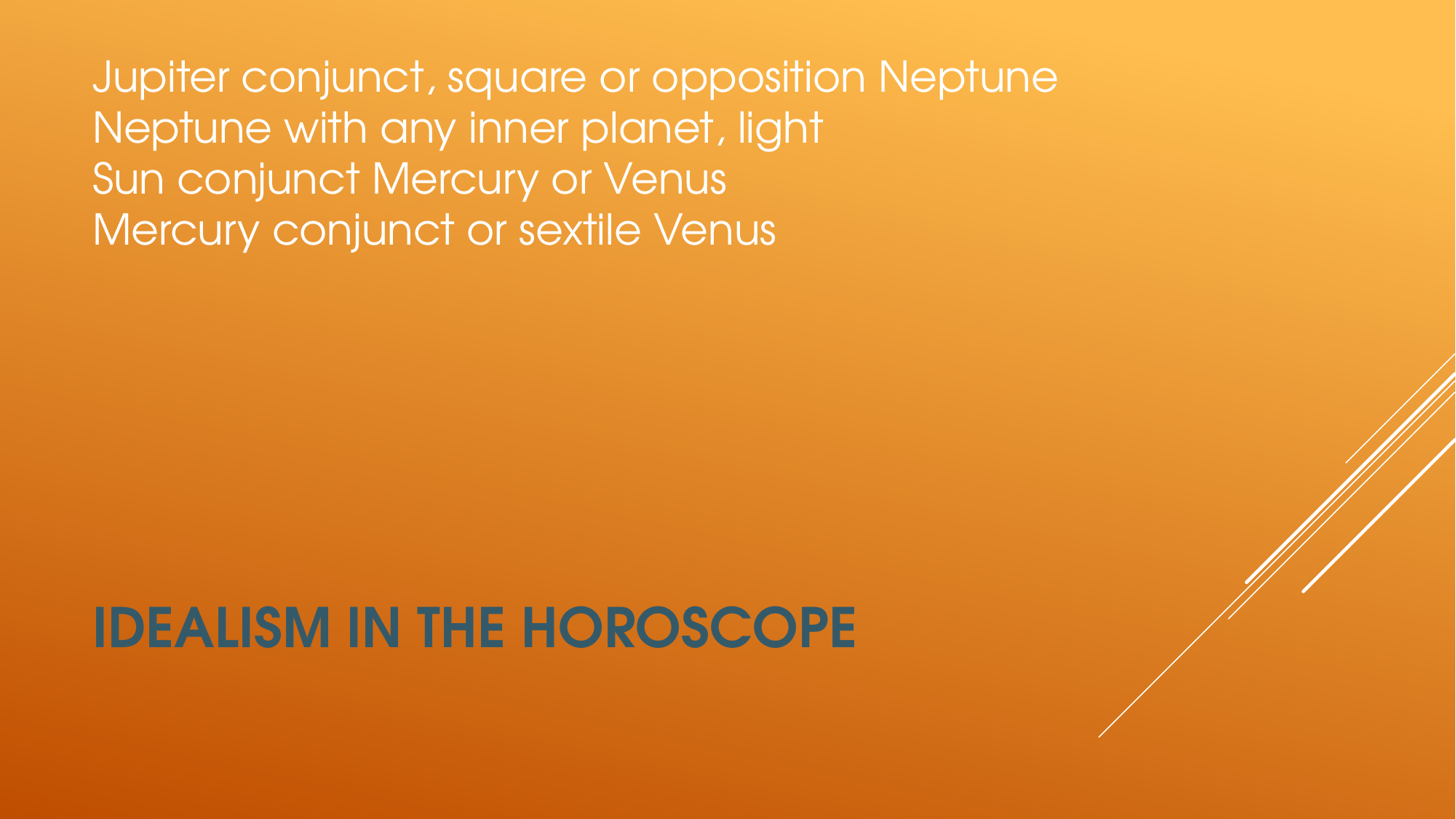

Jupiter conjunct, square or opposition Neptune
Neptune with any inner planet, light
Sun conjunct Mercury or Venus
Mercury conjunct or sextile Venus
# Idealism in the Horoscope